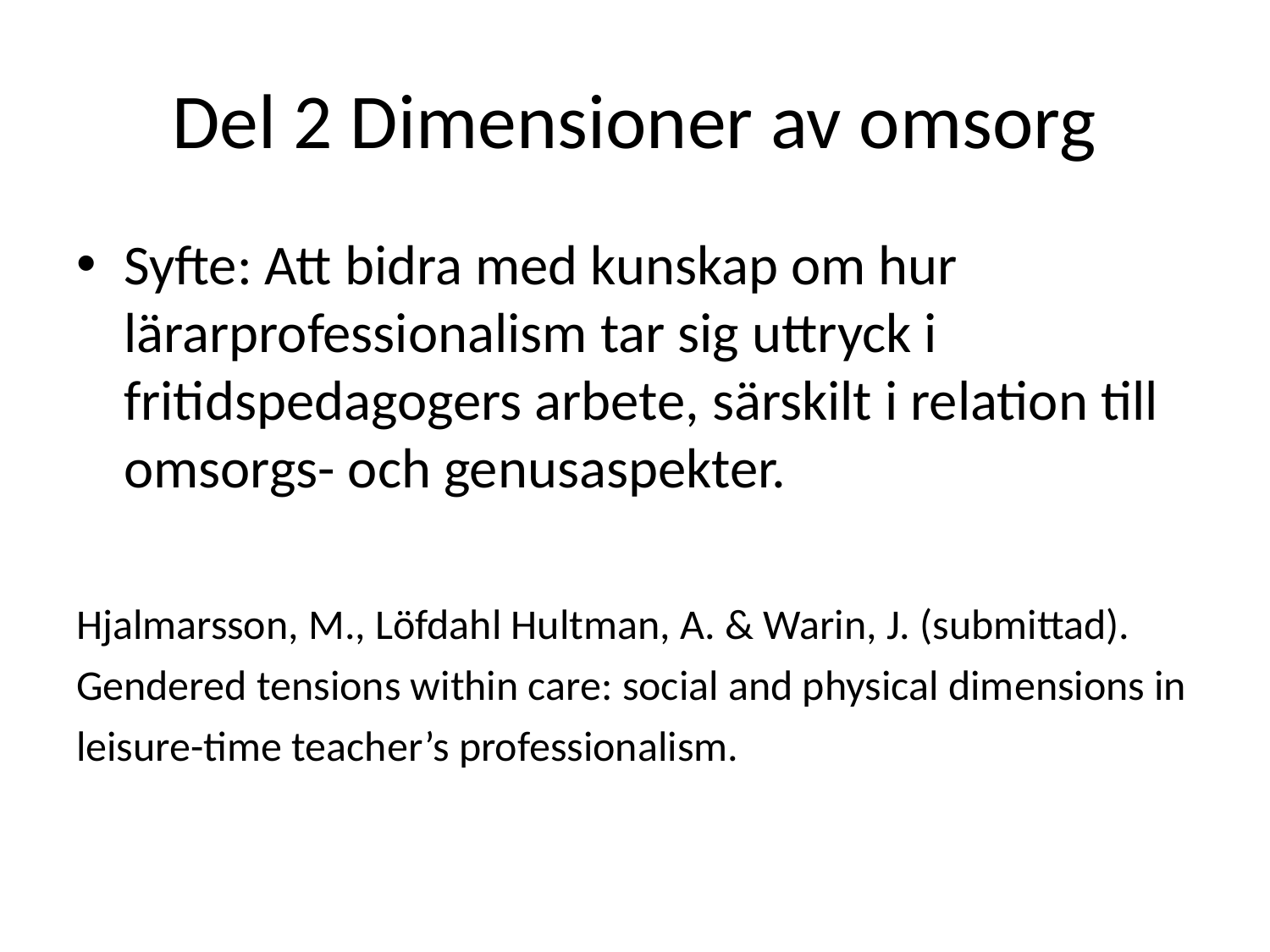

# Del 2 Dimensioner av omsorg
Syfte: Att bidra med kunskap om hur lärarprofessionalism tar sig uttryck i fritidspedagogers arbete, särskilt i relation till omsorgs- och genusaspekter.

Hjalmarsson, M., Löfdahl Hultman, A. & Warin, J. (submittad). Gendered tensions within care: social and physical dimensions in leisure-time teacher’s professionalism.